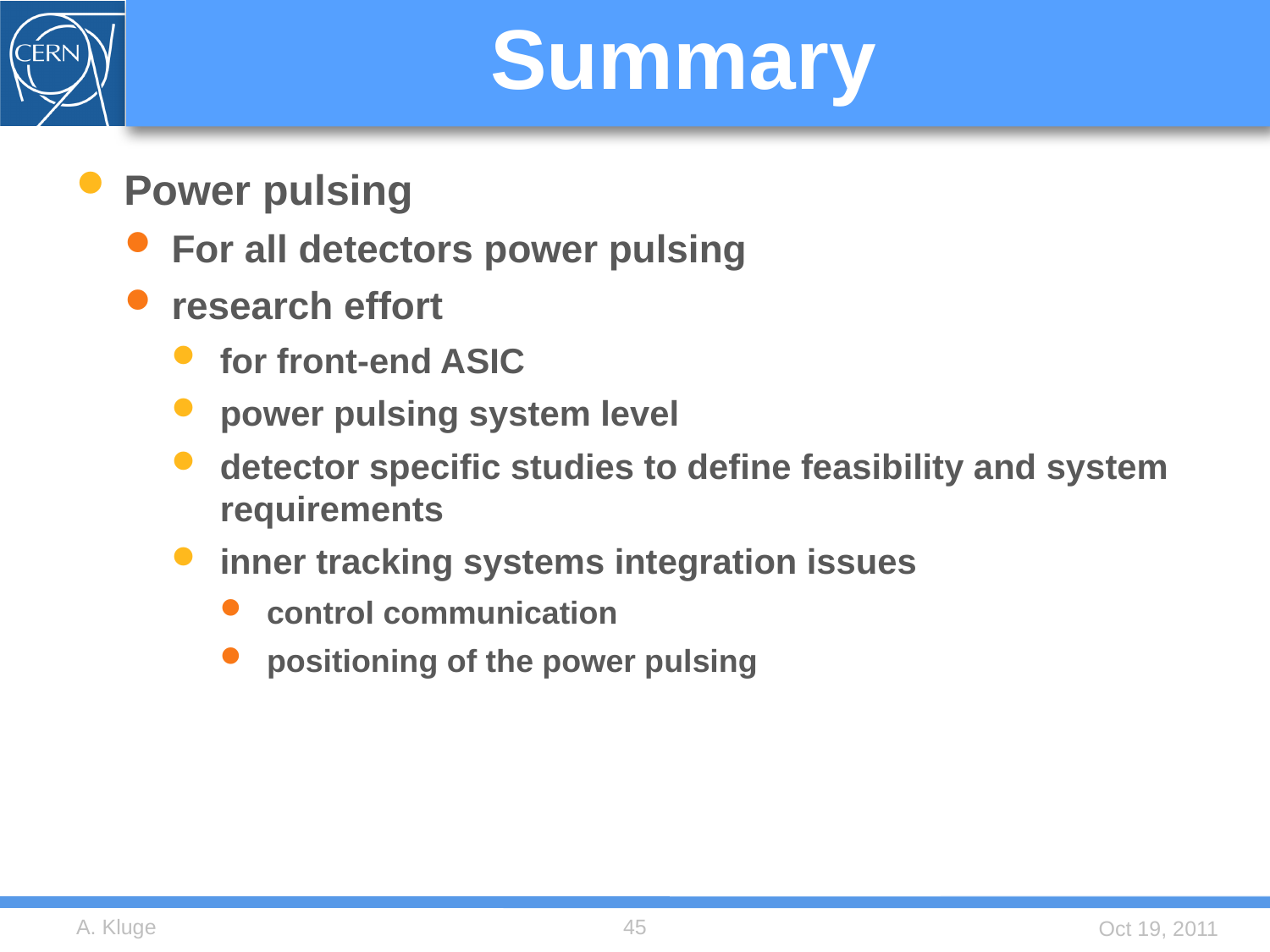

# Summary
Power pulsing
For all detectors power pulsing
research effort
for front-end ASIC
power pulsing system level
detector specific studies to define feasibility and system requirements
inner tracking systems integration issues
control communication
positioning of the power pulsing
A. Kluge
45